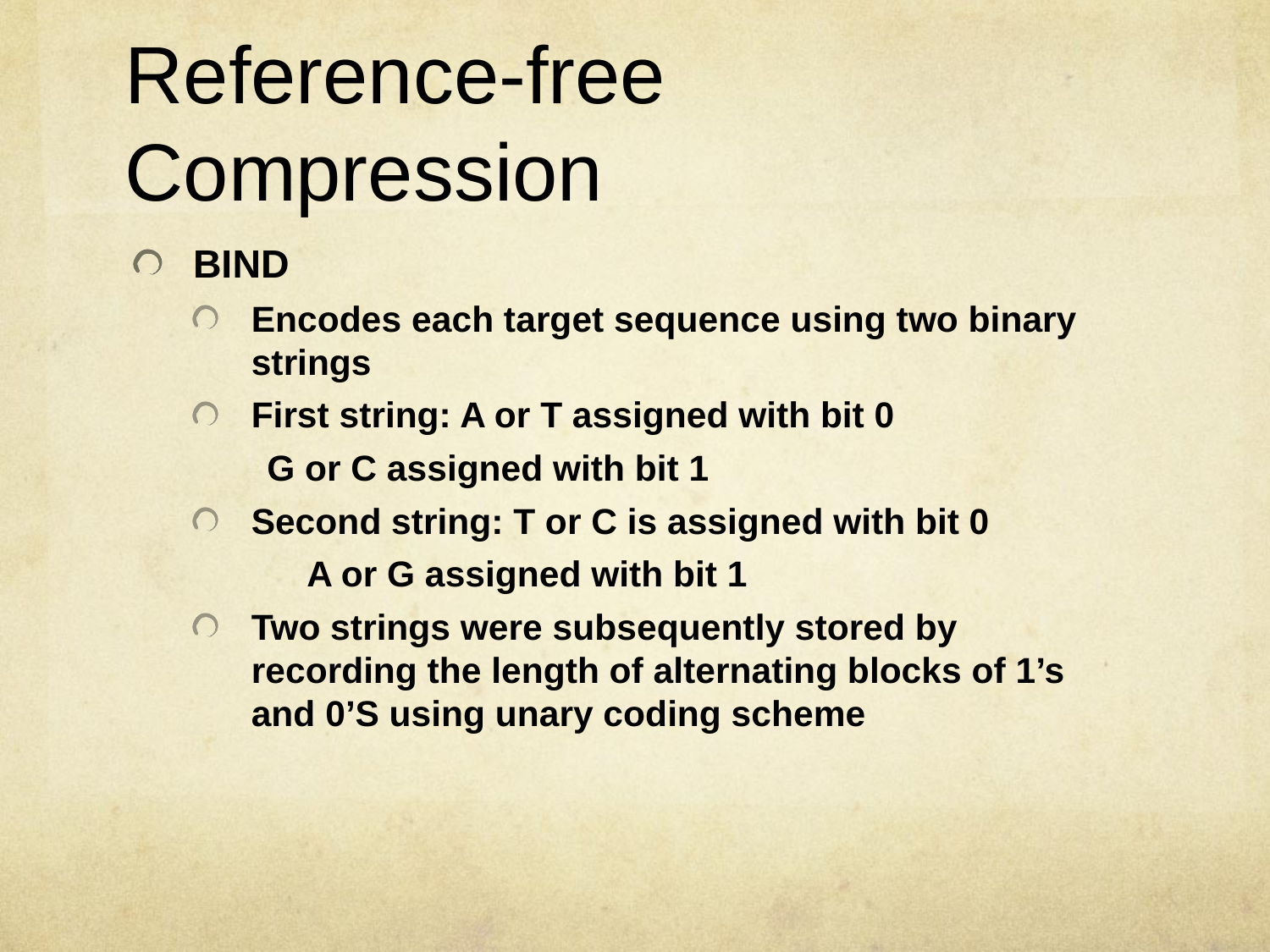

# Reference-free Compression
BIND
Encodes each target sequence using two binary strings
First string: A or T assigned with bit 0
		      G or C assigned with bit 1
Second string: T or C is assigned with bit 0
		          A or G assigned with bit 1
Two strings were subsequently stored by recording the length of alternating blocks of 1’s and 0’S using unary coding scheme